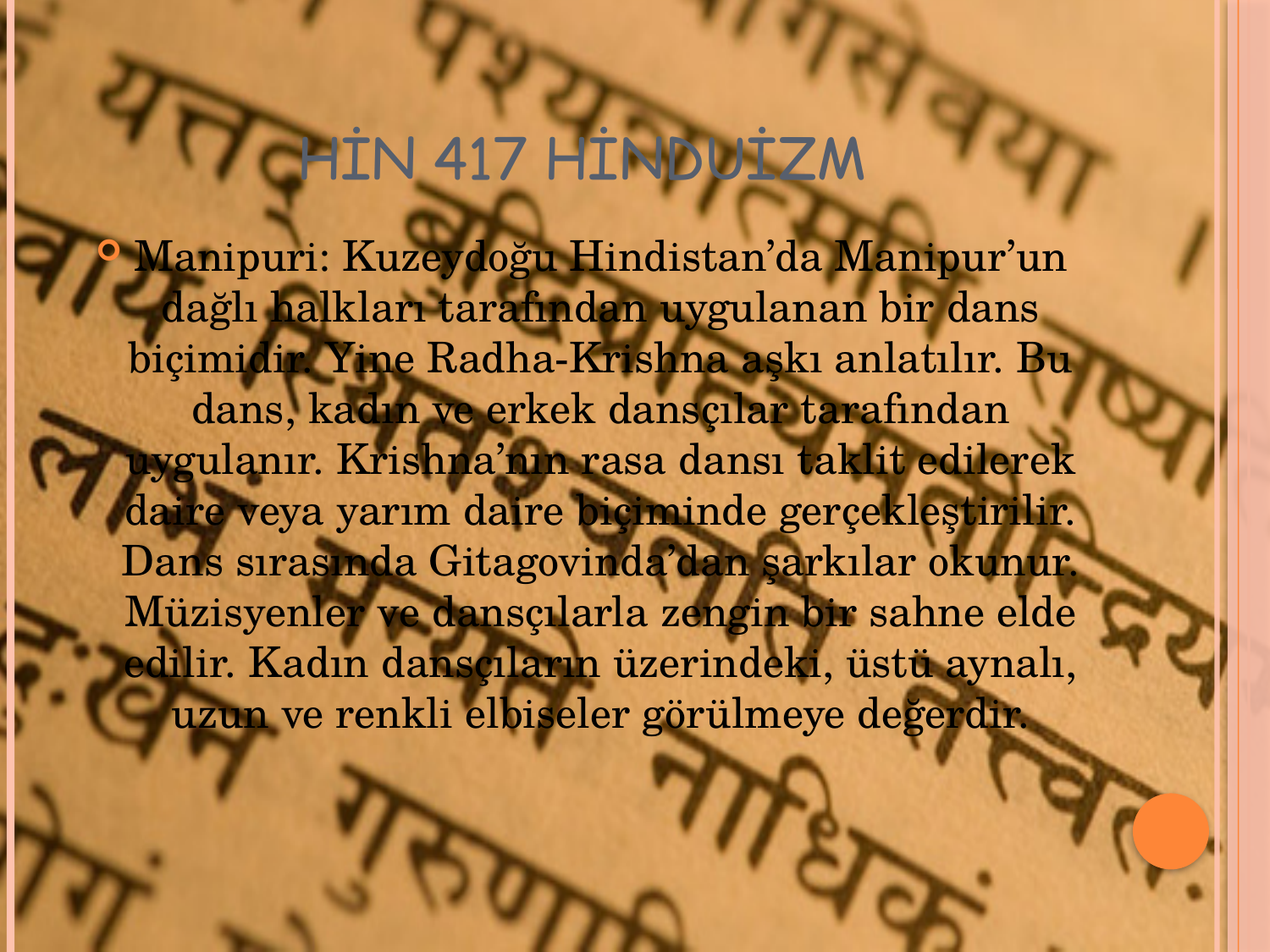

# HİN 417 HİNDUİZM
Manipuri: Kuzeydoğu Hindistan’da Manipur’un dağlı halkları tarafından uygulanan bir dans biçimidir. Yine Radha-Krishna aşkı anlatılır. Bu dans, kadın ve erkek dansçılar tarafından uygulanır. Krishna’nın rasa dansı taklit edilerek daire veya yarım daire biçiminde gerçekleştirilir. Dans sırasında Gitagovinda’dan şarkılar okunur. Müzisyenler ve dansçılarla zengin bir sahne elde edilir. Kadın dansçıların üzerindeki, üstü aynalı, uzun ve renkli elbiseler görülmeye değerdir.